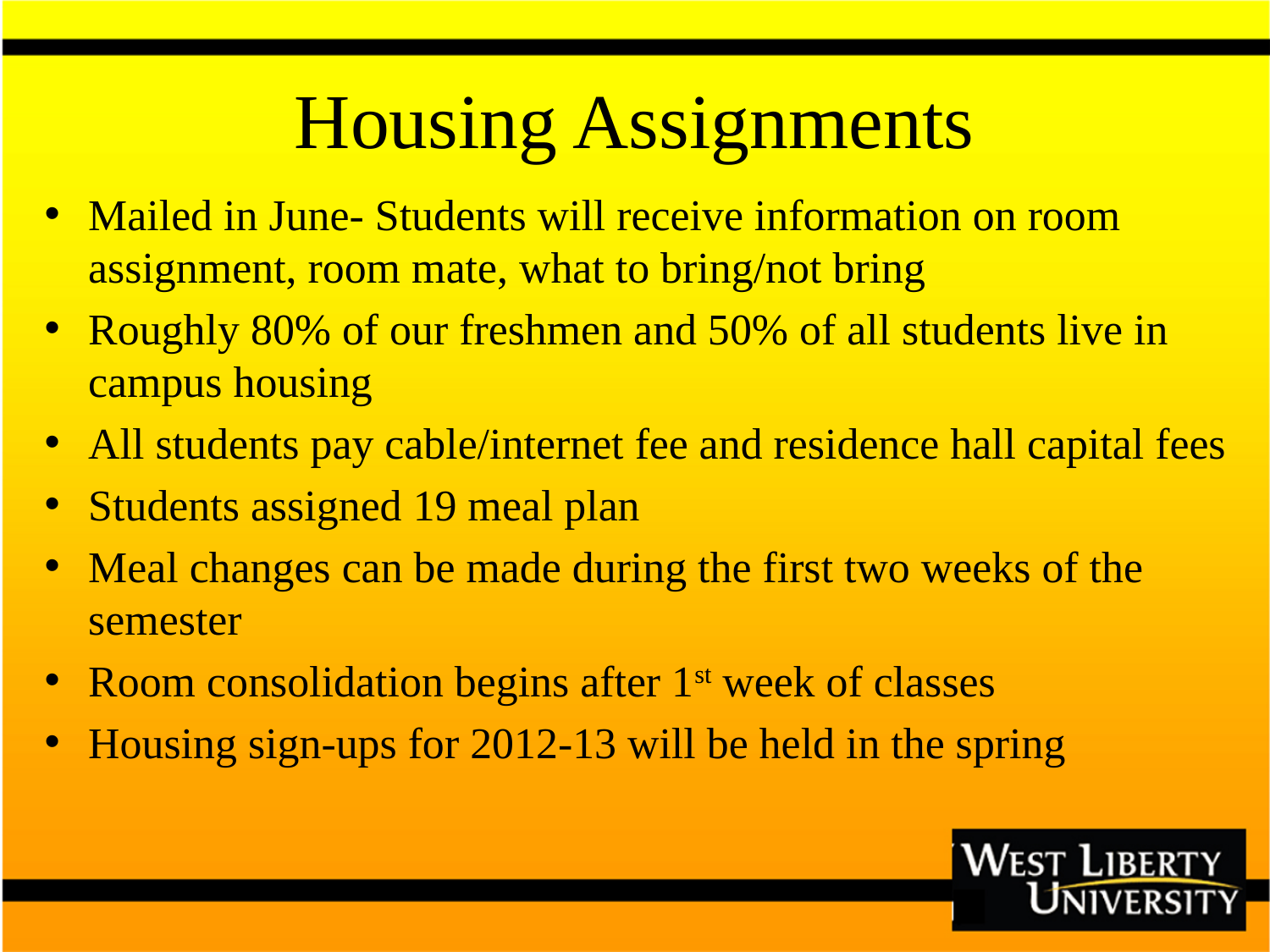

# Housing Assignments
Mailed in June- Students will receive information on room assignment, room mate, what to bring/not bring
Roughly 80% of our freshmen and 50% of all students live in campus housing
All students pay cable/internet fee and residence hall capital fees
Students assigned 19 meal plan
Meal changes can be made during the first two weeks of the semester
Room consolidation begins after 1st week of classes
Housing sign-ups for 2012-13 will be held in the spring